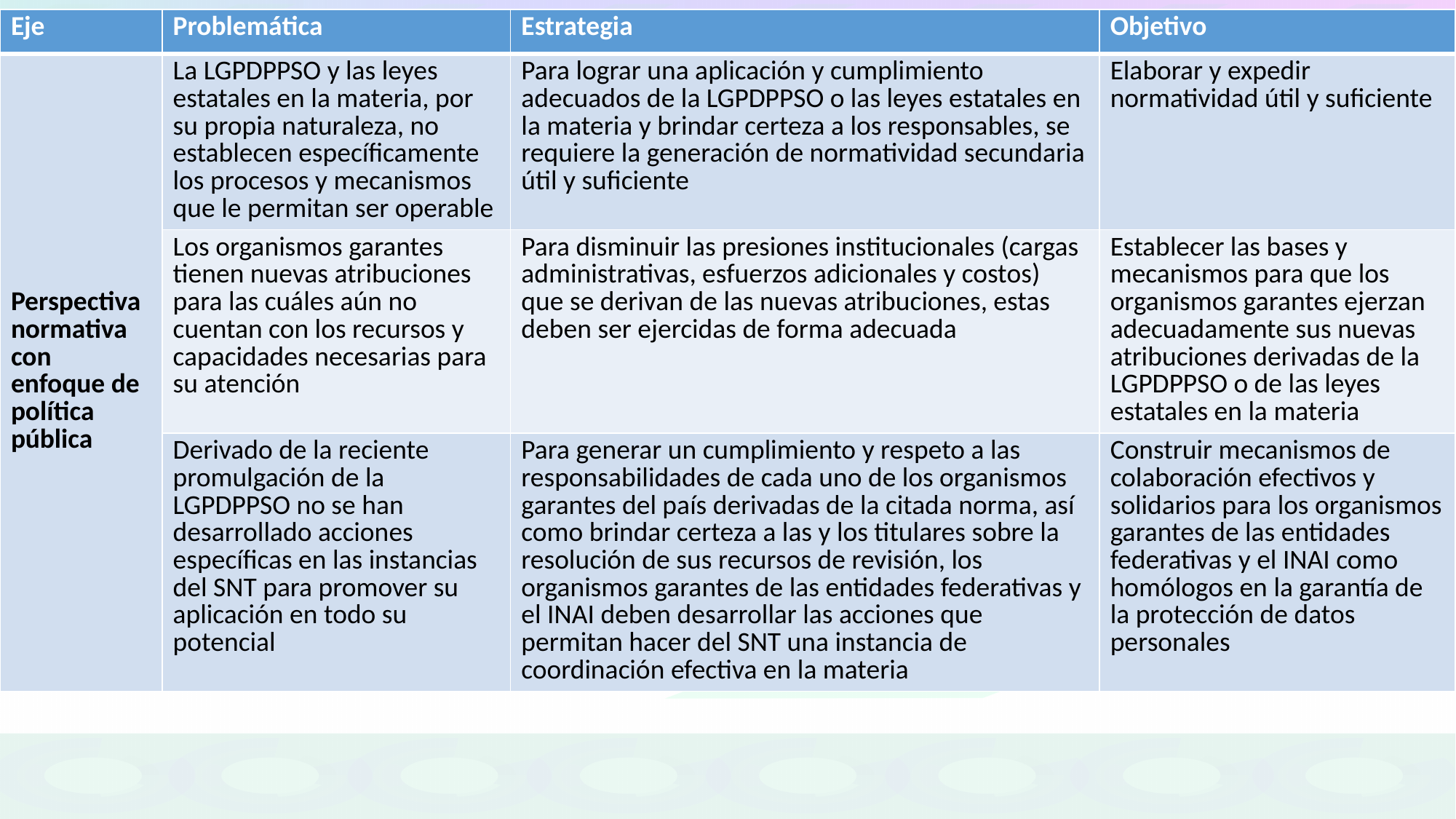

| Eje | Problemática | Estrategia | Objetivo |
| --- | --- | --- | --- |
| Perspectiva normativa con enfoque de política pública | La LGPDPPSO y las leyes estatales en la materia, por su propia naturaleza, no establecen específicamente los procesos y mecanismos que le permitan ser operable | Para lograr una aplicación y cumplimiento adecuados de la LGPDPPSO o las leyes estatales en la materia y brindar certeza a los responsables, se requiere la generación de normatividad secundaria útil y suficiente | Elaborar y expedir normatividad útil y suficiente |
|  | Los organismos garantes tienen nuevas atribuciones para las cuáles aún no cuentan con los recursos y capacidades necesarias para su atención | Para disminuir las presiones institucionales (cargas administrativas, esfuerzos adicionales y costos) que se derivan de las nuevas atribuciones, estas deben ser ejercidas de forma adecuada | Establecer las bases y mecanismos para que los organismos garantes ejerzan adecuadamente sus nuevas atribuciones derivadas de la LGPDPPSO o de las leyes estatales en la materia |
|  | Derivado de la reciente promulgación de la LGPDPPSO no se han desarrollado acciones específicas en las instancias del SNT para promover su aplicación en todo su potencial | Para generar un cumplimiento y respeto a las responsabilidades de cada uno de los organismos garantes del país derivadas de la citada norma, así como brindar certeza a las y los titulares sobre la resolución de sus recursos de revisión, los organismos garantes de las entidades federativas y el INAI deben desarrollar las acciones que permitan hacer del SNT una instancia de coordinación efectiva en la materia | Construir mecanismos de colaboración efectivos y solidarios para los organismos garantes de las entidades federativas y el INAI como homólogos en la garantía de la protección de datos personales |
#